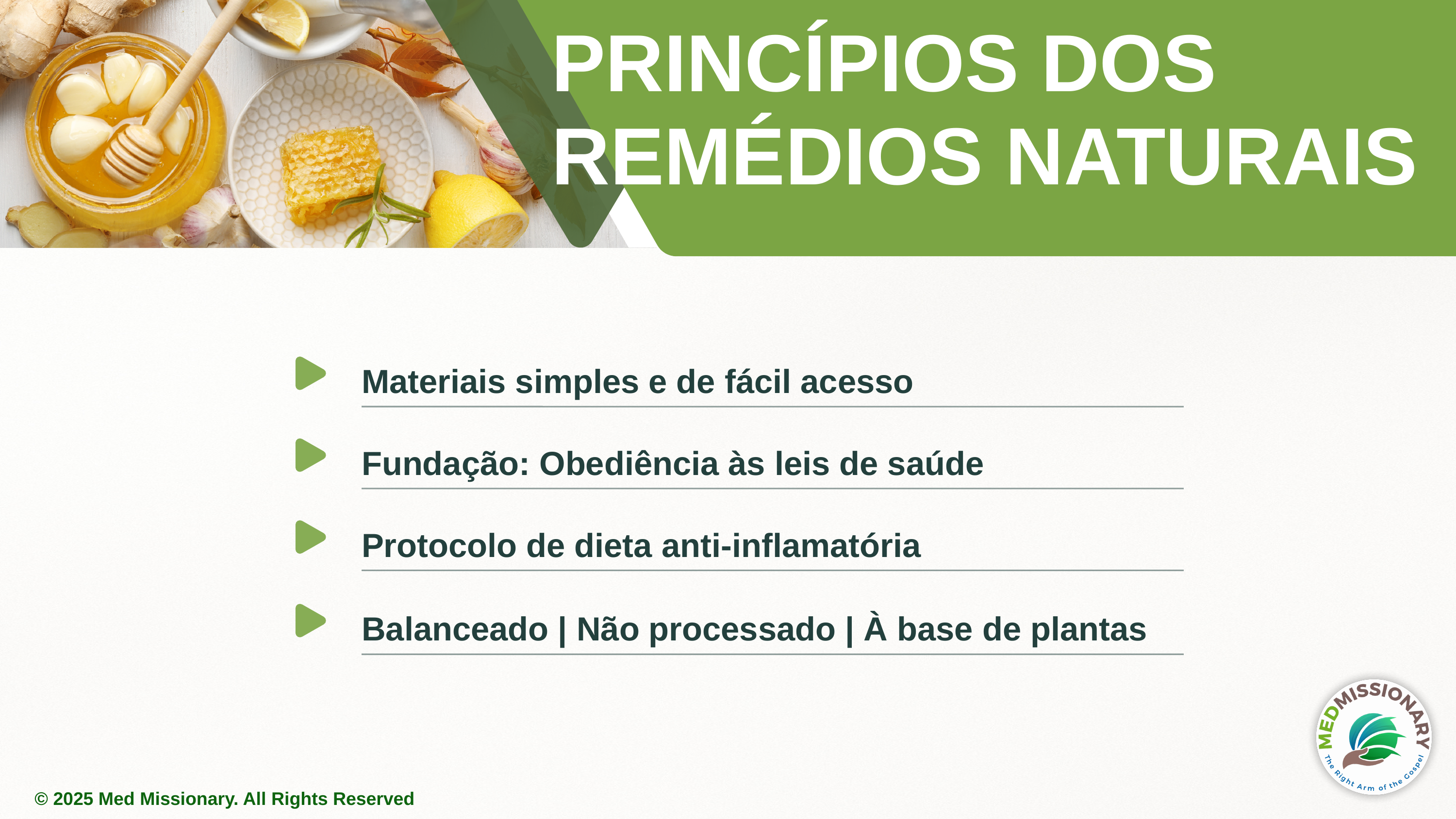

PRINCÍPIOS DOS REMÉDIOS NATURAIS
AGENDA
Materiais simples e de fácil acesso

Fundação: Obediência às leis de saúde

Protocolo de dieta anti-inflamatória

Balanceado | Não processado | À base de plantas

© 2025 Med Missionary. All Rights Reserved